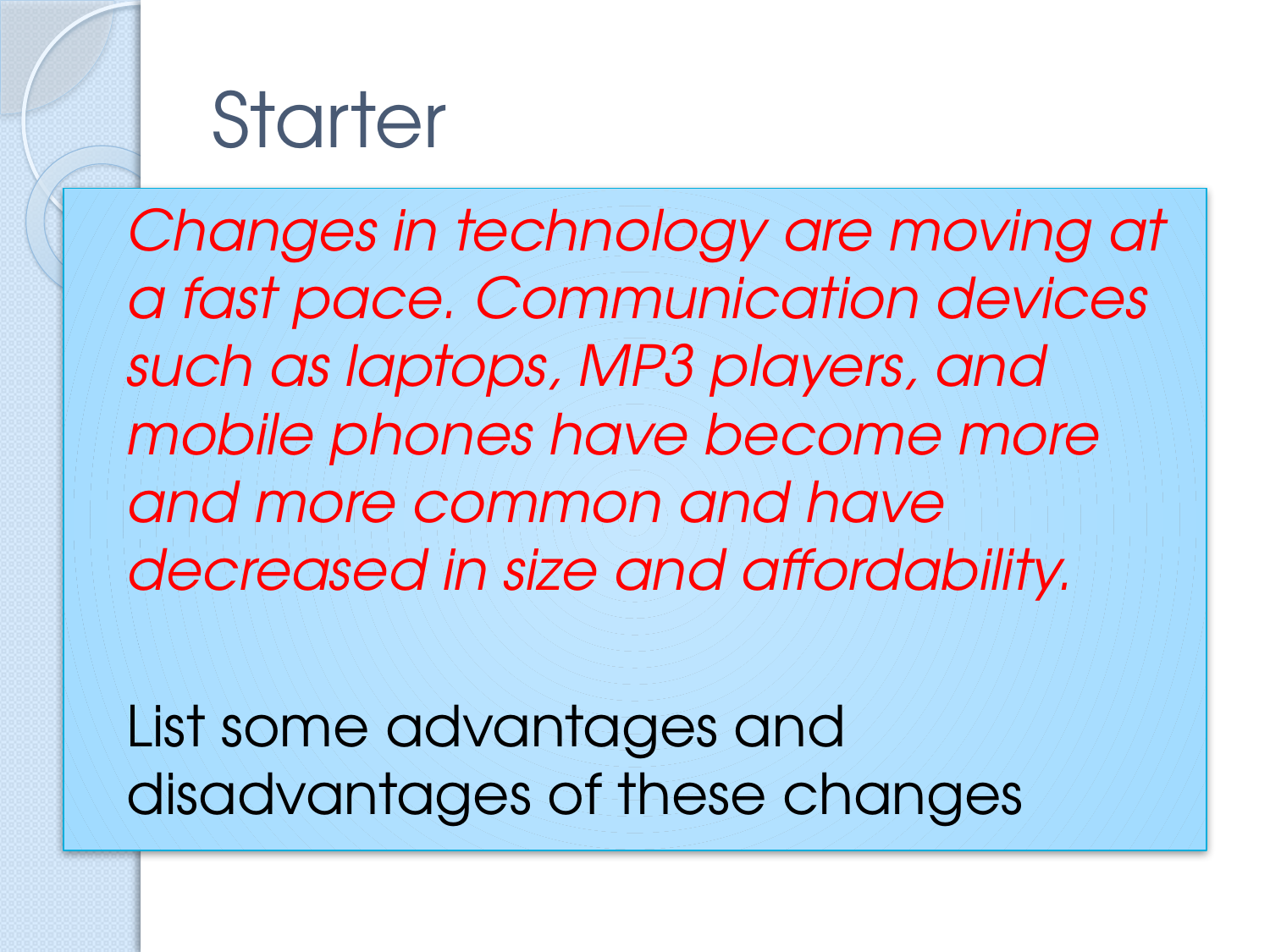

# Starter
	Changes in technology are moving at a fast pace. Communication devices such as laptops, MP3 players, and mobile phones have become more and more common and have decreased in size and affordability.

	List some advantages and disadvantages of these changes